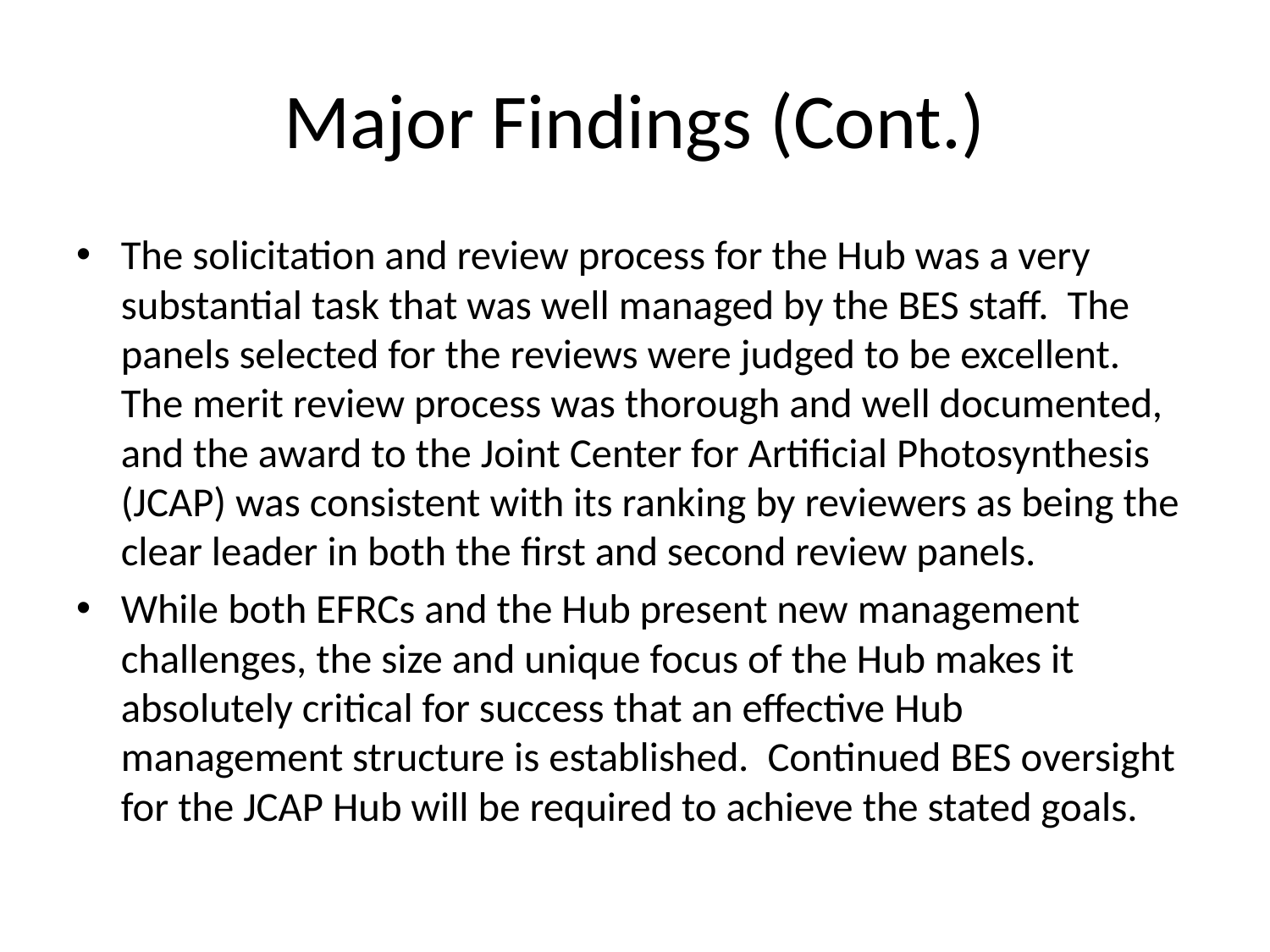

# Major Findings (Cont.)
The solicitation and review process for the Hub was a very substantial task that was well managed by the BES staff.  The panels selected for the reviews were judged to be excellent.  The merit review process was thorough and well documented, and the award to the Joint Center for Artificial Photosynthesis (JCAP) was consistent with its ranking by reviewers as being the clear leader in both the first and second review panels.
While both EFRCs and the Hub present new management challenges, the size and unique focus of the Hub makes it absolutely critical for success that an effective Hub management structure is established.  Continued BES oversight for the JCAP Hub will be required to achieve the stated goals.